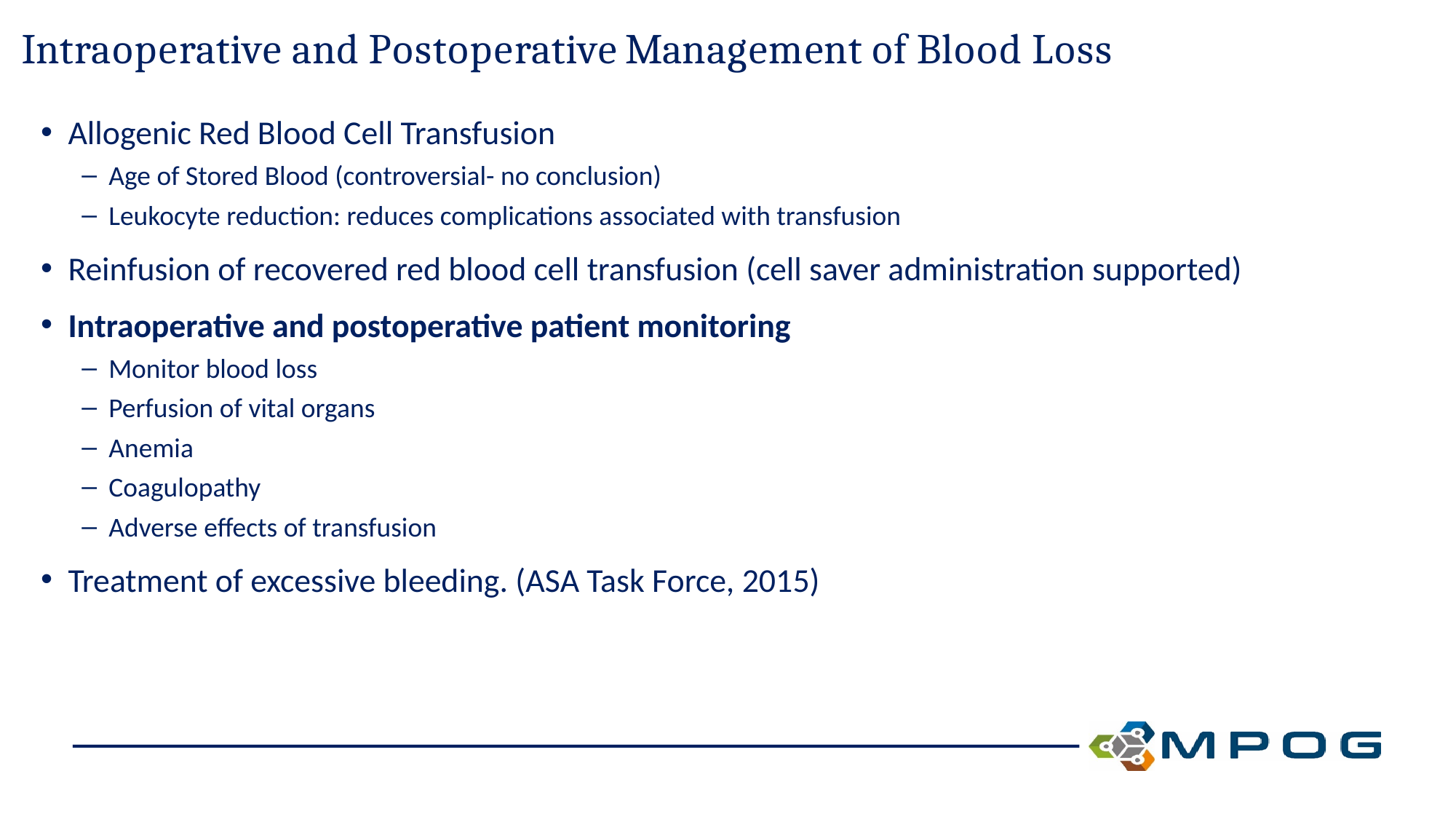

# Intraoperative and Postoperative Management of Blood Loss
Allogenic Red Blood Cell Transfusion
Age of Stored Blood (controversial- no conclusion)
Leukocyte reduction: reduces complications associated with transfusion
Reinfusion of recovered red blood cell transfusion (cell saver administration supported)
Intraoperative and postoperative patient monitoring
Monitor blood loss
Perfusion of vital organs
Anemia
Coagulopathy
Adverse effects of transfusion
Treatment of excessive bleeding. (ASA Task Force, 2015)